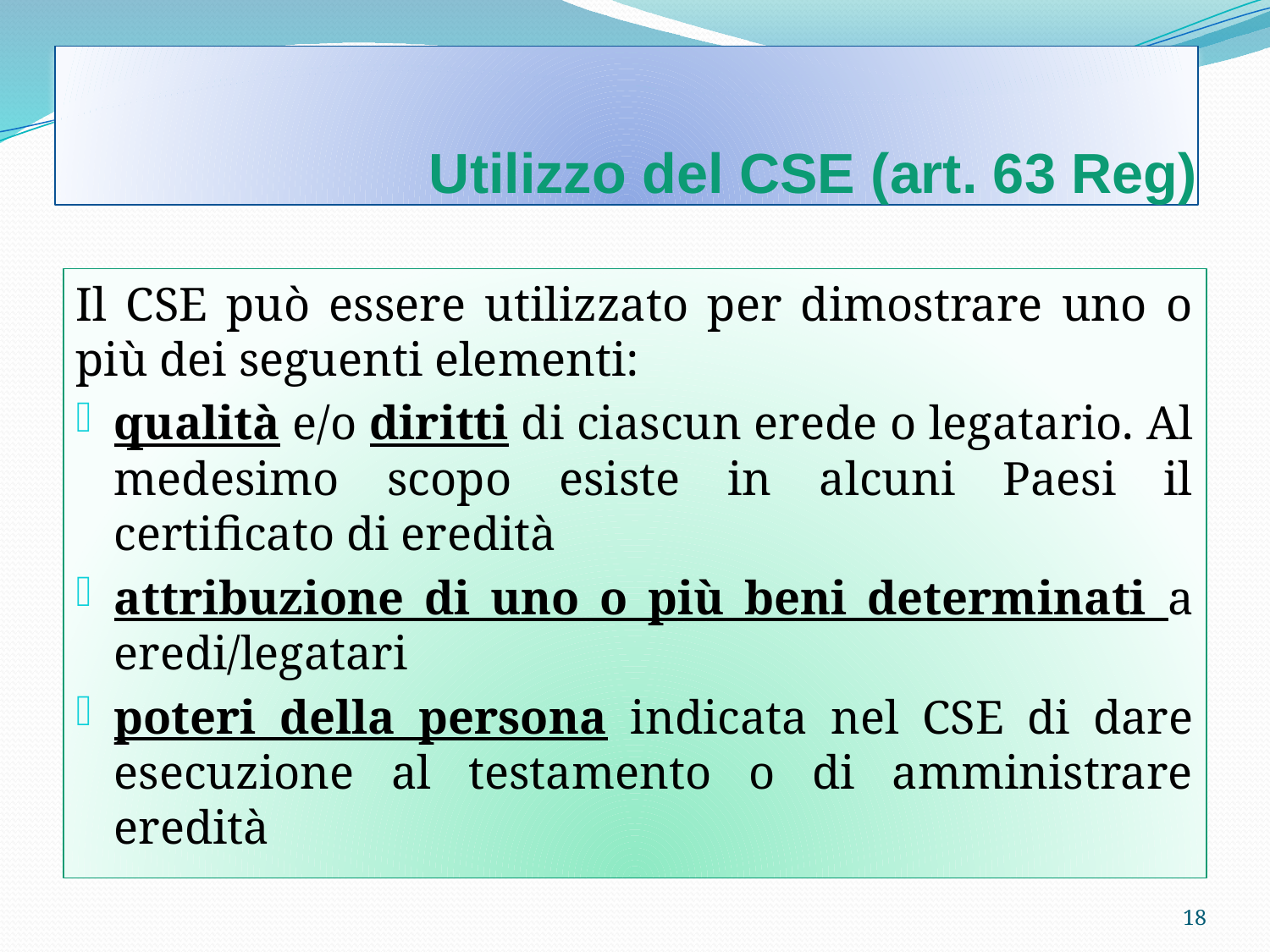

# Utilizzo del CSE (art. 63 Reg)
Il CSE può essere utilizzato per dimostrare uno o più dei seguenti elementi:
qualità e/o diritti di ciascun erede o legatario. Al medesimo scopo esiste in alcuni Paesi il certificato di eredità
attribuzione di uno o più beni determinati a eredi/legatari
poteri della persona indicata nel CSE di dare esecuzione al testamento o di amministrare eredità

18